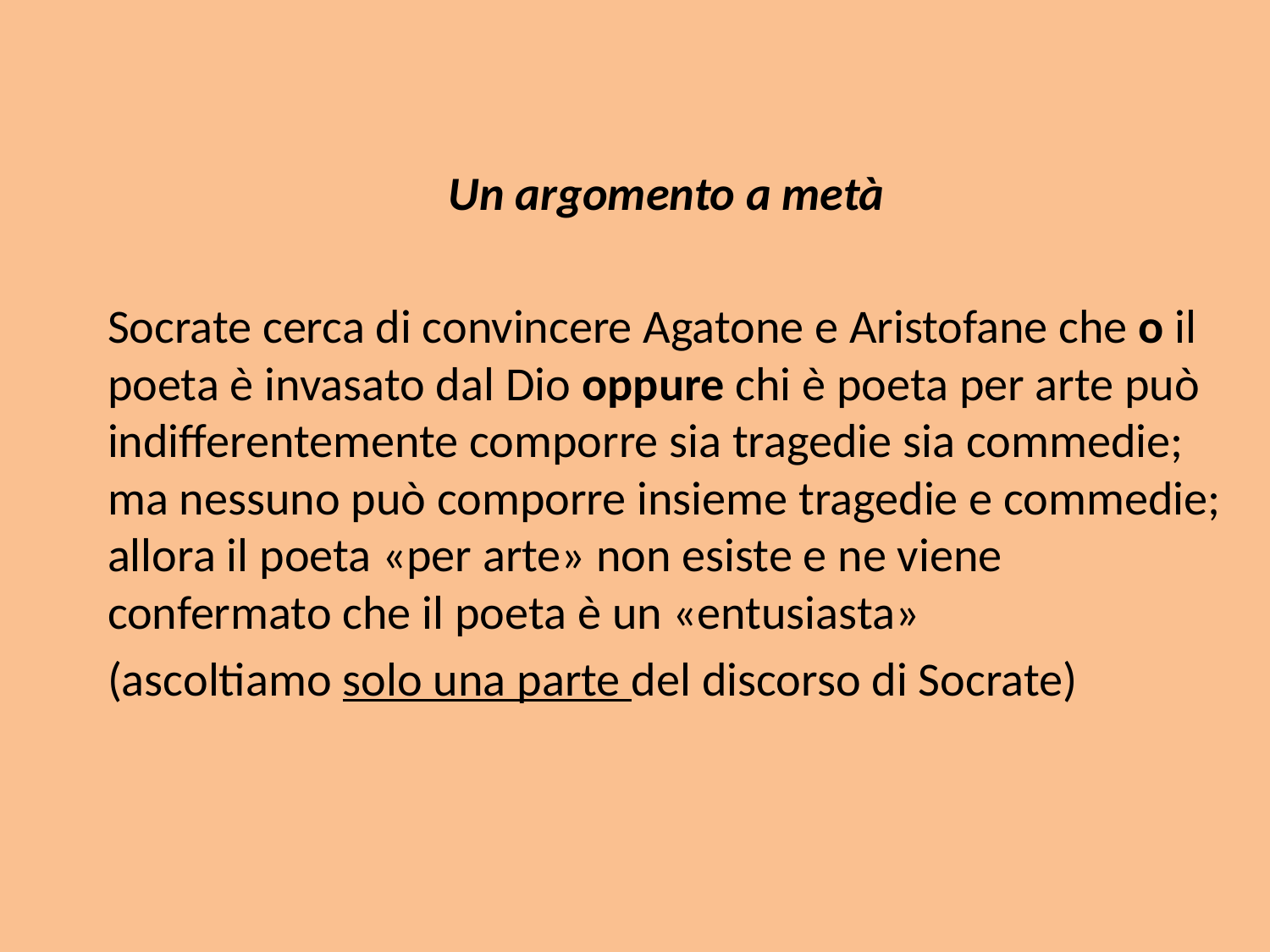

Un argomento a metà

Socrate cerca di convincere Agatone e Aristofane che o il poeta è invasato dal Dio oppure chi è poeta per arte può indifferentemente comporre sia tragedie sia commedie; ma nessuno può comporre insieme tragedie e commedie; allora il poeta «per arte» non esiste e ne viene confermato che il poeta è un «entusiasta»
(ascoltiamo solo una parte del discorso di Socrate)